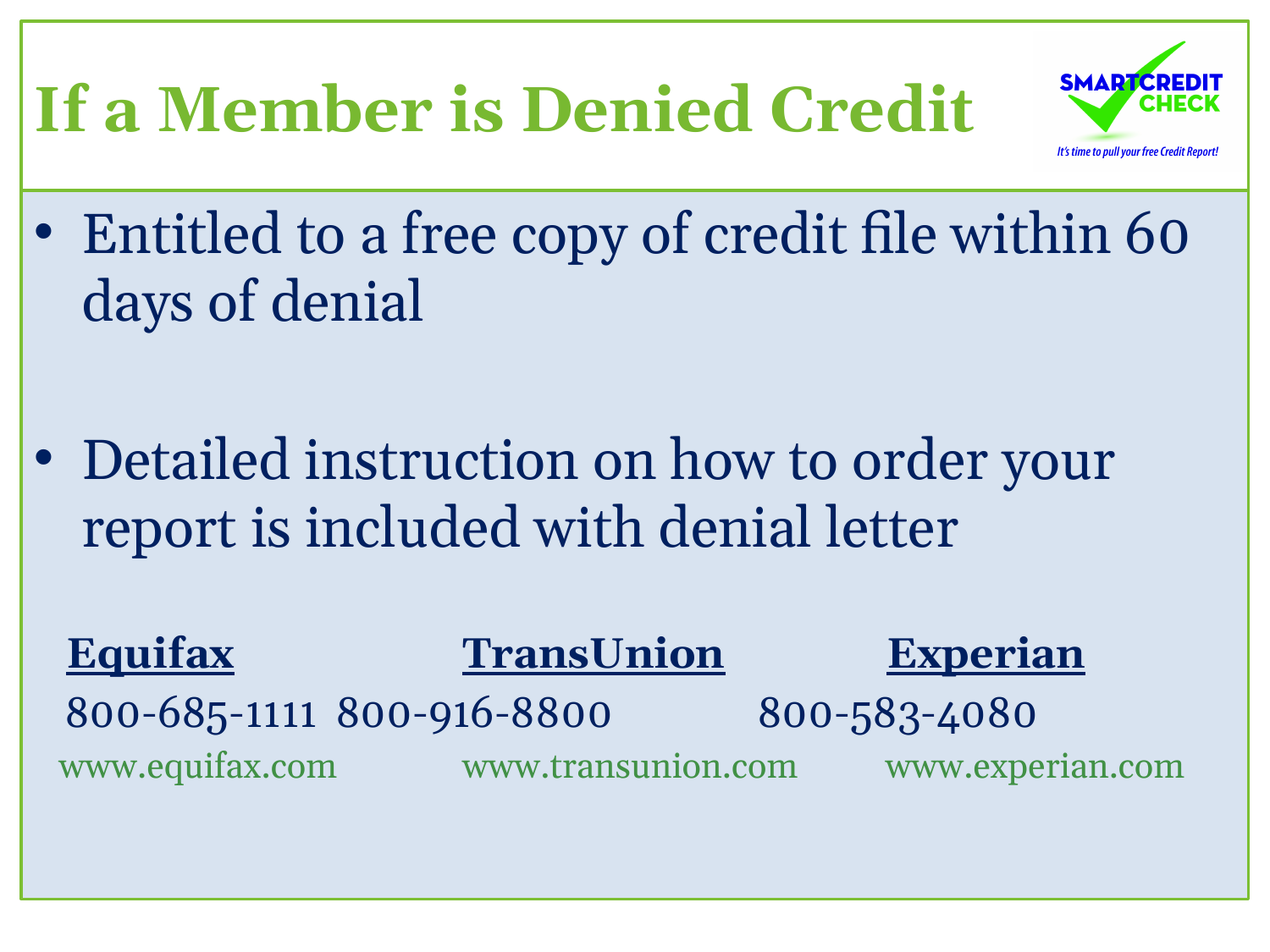

# If a Member is Denied Credit
Entitled to a free copy of credit file within 60 days of denial

Detailed instruction on how to order your report is included with denial letter

   Equifax		TransUnion	    Experian
   800-685-1111	800-916-8800	    800-583-4080
   www.equifax.com	www.transunion.com	     www.experian.com